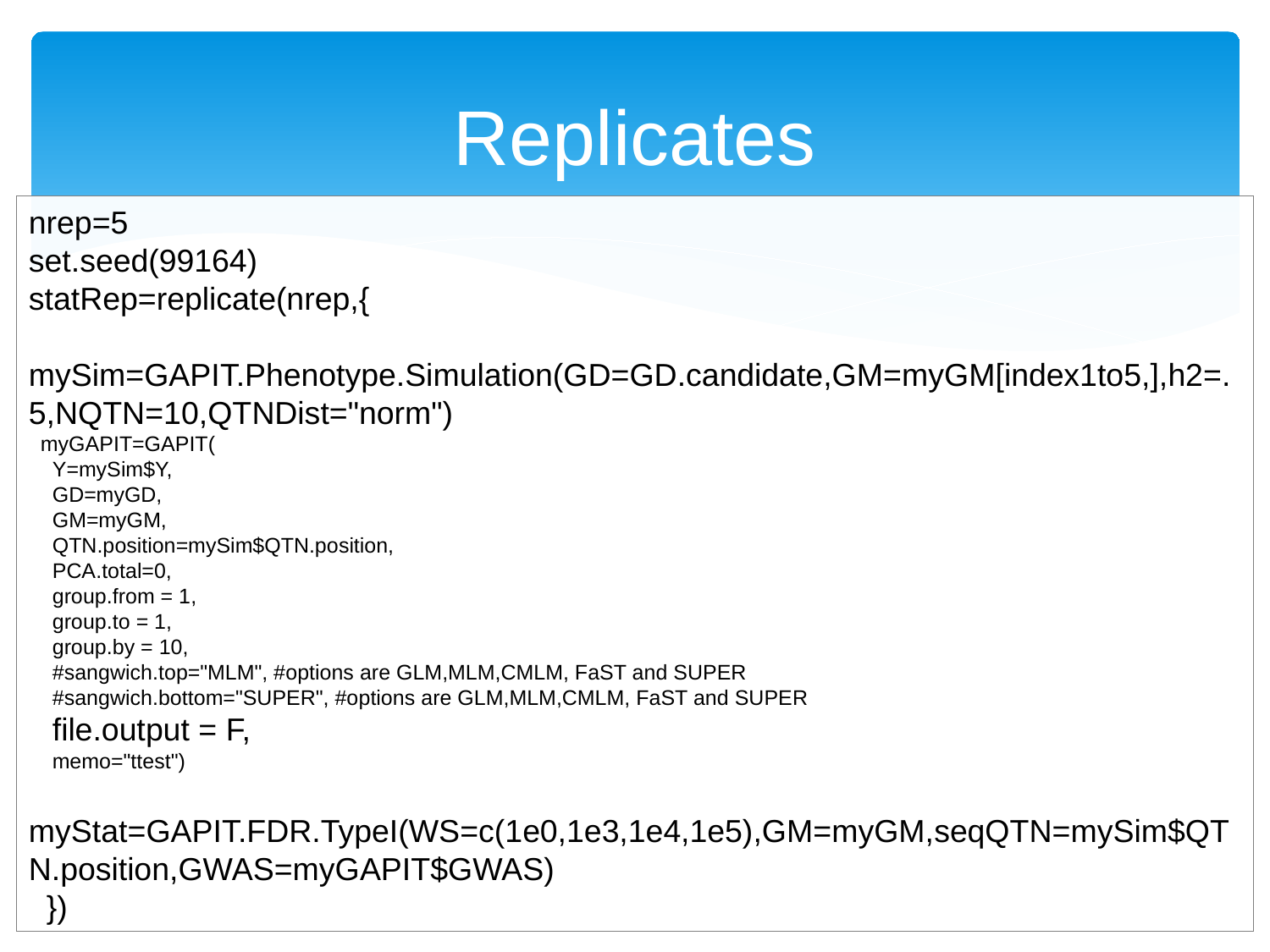

# Replicates
nrep=5
set.seed(99164)
statRep=replicate(nrep,{
  mySim=GAPIT.Phenotype.Simulation(GD=GD.candidate,GM=myGM[index1to5,],h2=.5,NQTN=10,QTNDist="norm")
  myGAPIT=GAPIT(
    Y=mySim$Y,
    GD=myGD,
    GM=myGM,
    QTN.position=mySim$QTN.position,
    PCA.total=0,
    group.from = 1,
    group.to = 1,
    group.by = 10,
    #sangwich.top="MLM", #options are GLM,MLM,CMLM, FaST and SUPER
    #sangwich.bottom="SUPER", #options are GLM,MLM,CMLM, FaST and SUPER
    file.output = F,
    memo="ttest")
  myStat=GAPIT.FDR.TypeI(WS=c(1e0,1e3,1e4,1e5),GM=myGM,seqQTN=mySim$QTN.position,GWAS=myGAPIT$GWAS)
  })